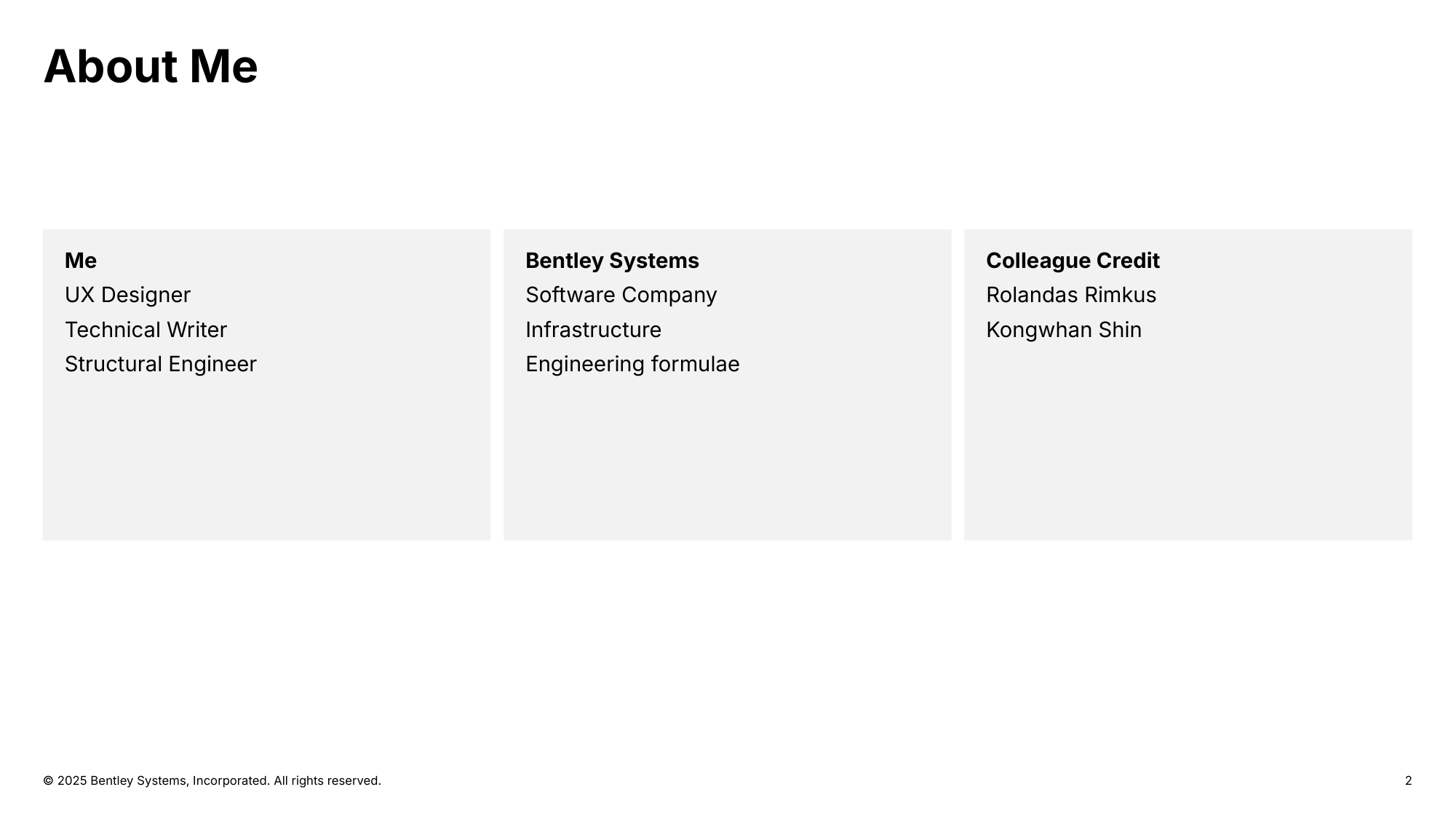

# About Me
Me
UX Designer
Technical Writer
Structural Engineer

Bentley Systems
Software Company
Infrastructure
Engineering formulae

Colleague Credit
Rolandas Rimkus
Kongwhan Shin